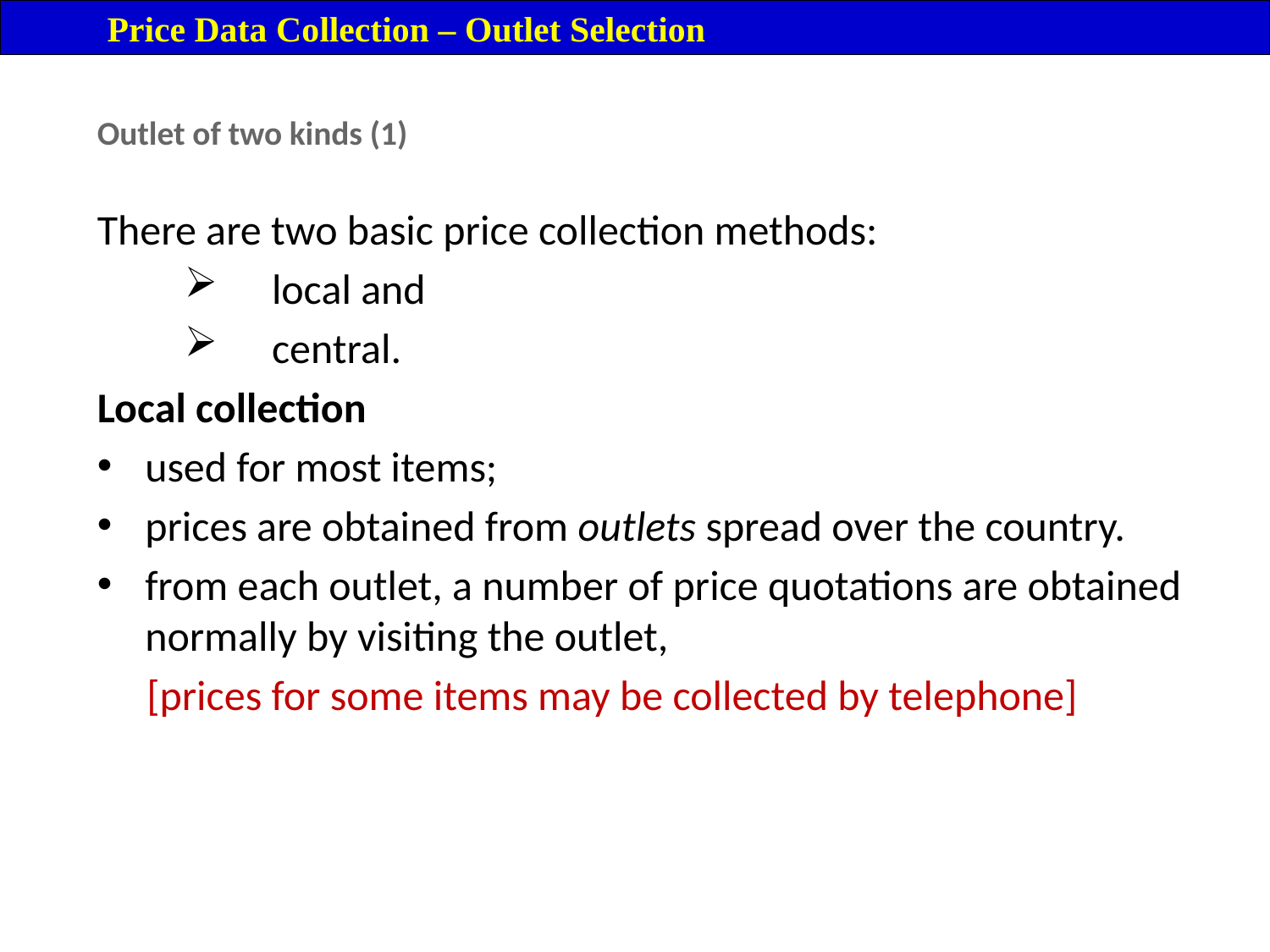

Price Data Collection – Outlet Selection
Outlet of two kinds (1)
There are two basic price collection methods:
local and
central.
Local collection
used for most items;
prices are obtained from outlets spread over the country.
from each outlet, a number of price quotations are obtained normally by visiting the outlet,
[prices for some items may be collected by telephone]